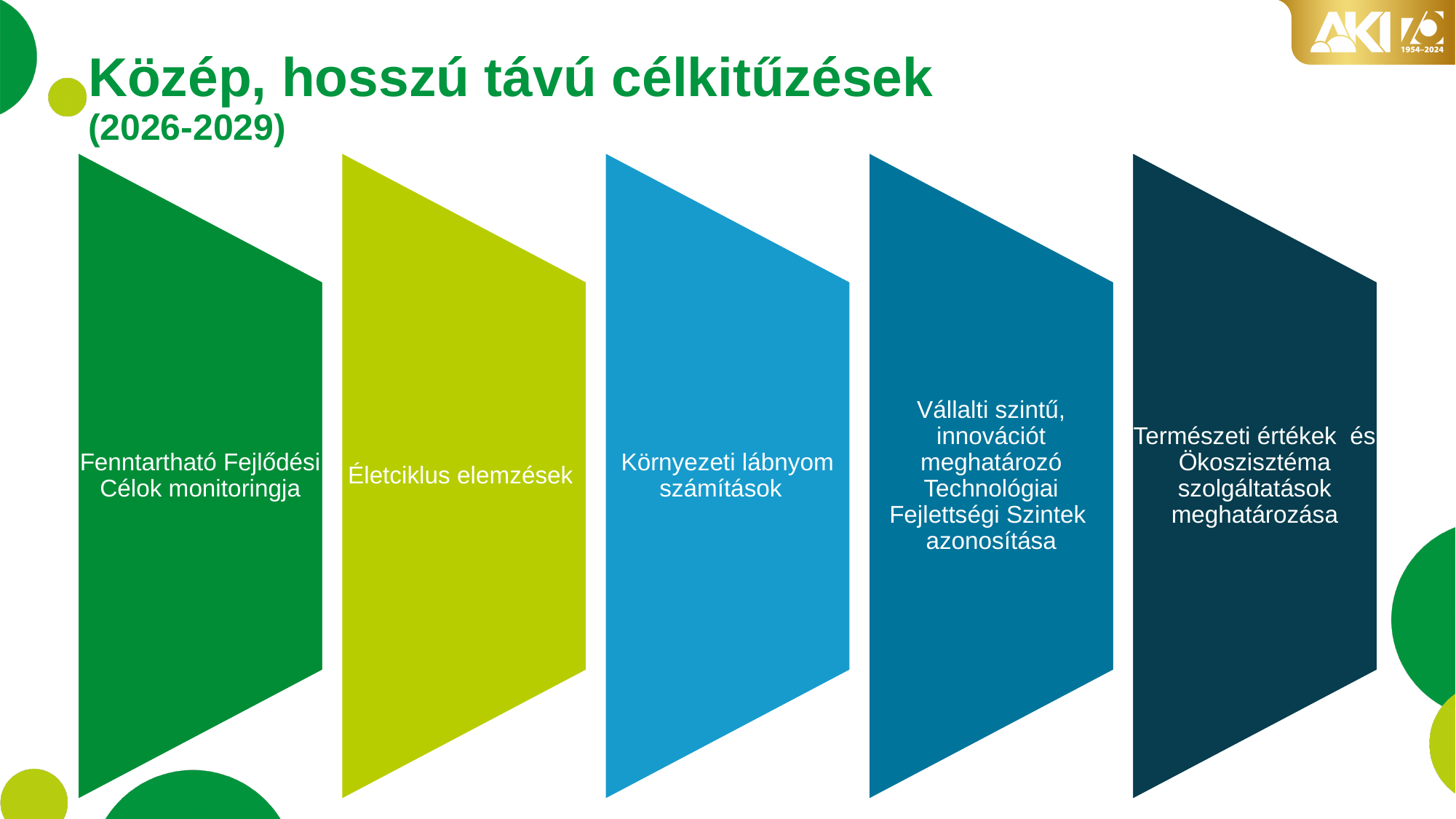

# Közép, hosszú távú célkitűzések (2026-2029)
Fenntartható Fejlődési Célok monitoringja
Életciklus elemzések
Környezeti lábnyom számítások
Vállalti szintű, innovációt meghatározó Technológiai Fejlettségi Szintek  azonosítása
Természeti értékek  és Ökoszisztéma szolgáltatások meghatározása